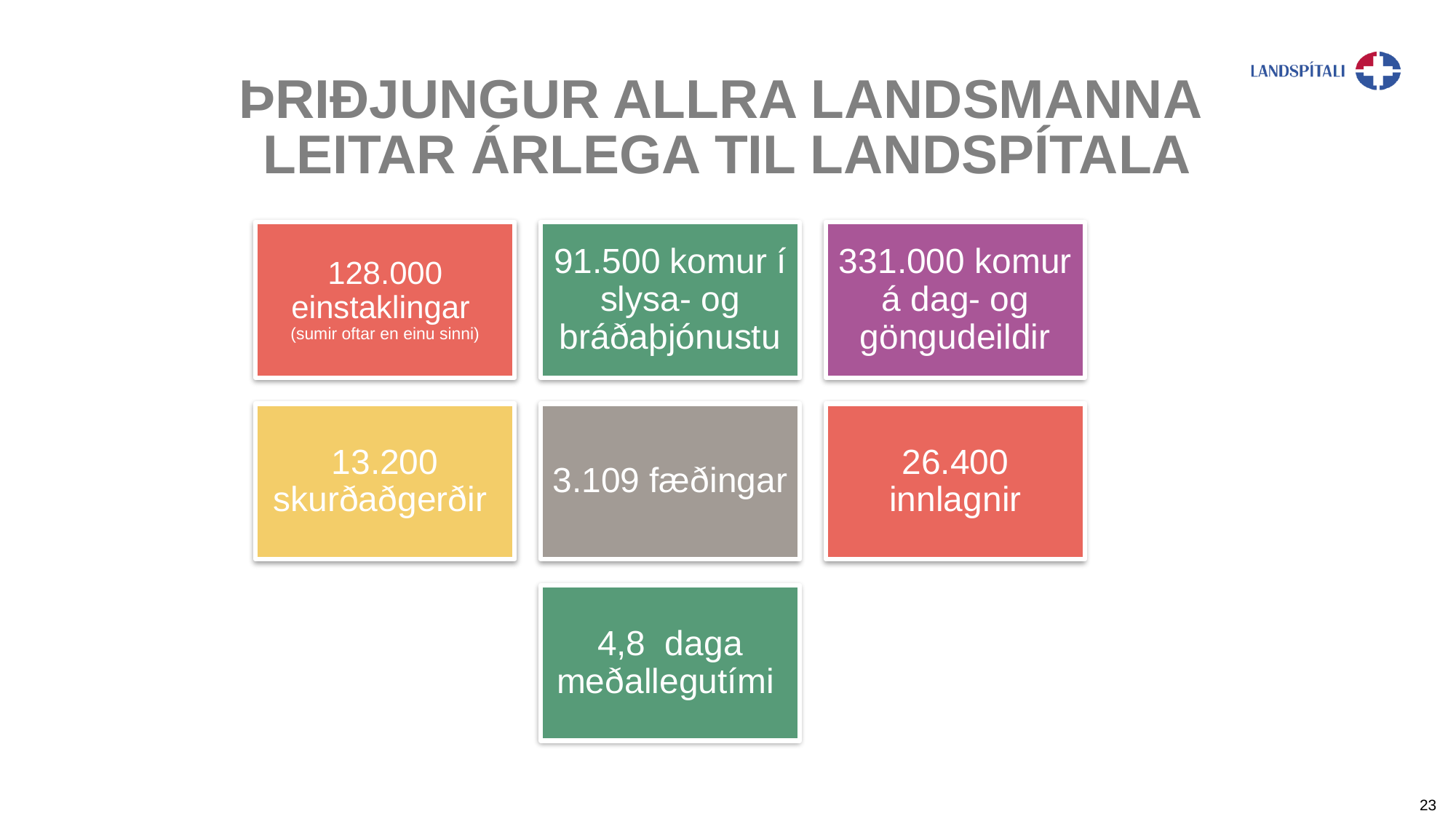

Þriðjungur allra landsmanna
leitar árlega til Landspítala
128.000 einstaklingar  (sumir oftar en einu sinni)
91.500 komur í slysa- og bráðaþjónustu
331.000 komur á dag- og göngudeildir
13.200 skurðaðgerðir
3.109 fæðingar
26.400 innlagnir
4,8  daga meðallegutími
23